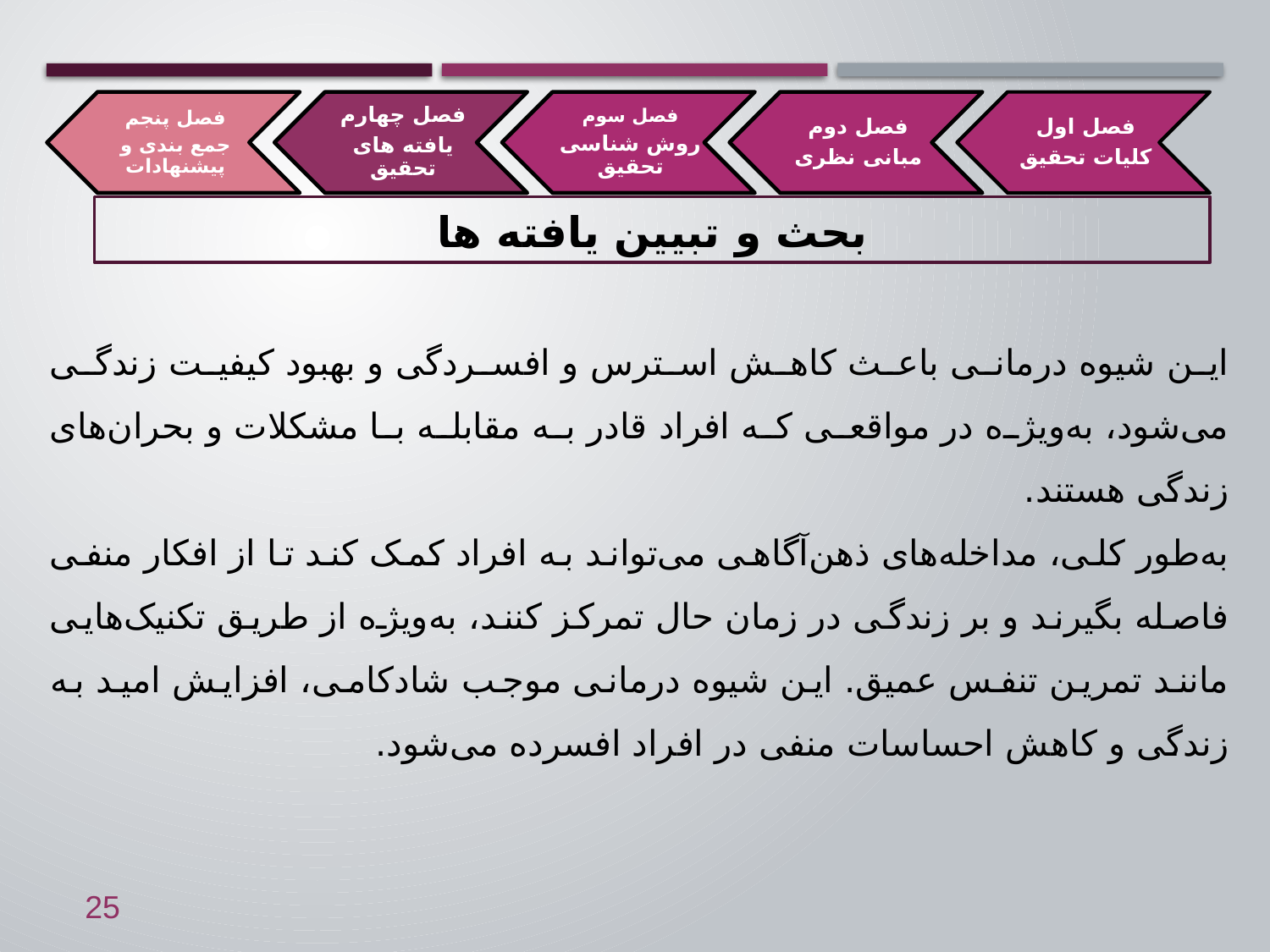

فصل اول
کلیات تحقیق
فصل دوم
مبانی نظری
فصل سوم
روش شناسی تحقیق
فصل چهارم
یافته های تحقیق
فصل پنجم
جمع بندی و پیشنهادات
# بحث و تبیین یافته ها
این شیوه درمانی باعث کاهش استرس و افسردگی و بهبود کیفیت زندگی می‌شود، به‌ویژه در مواقعی که افراد قادر به مقابله با مشکلات و بحران‌های زندگی هستند.
به‌طور کلی، مداخله‌های ذهن‌آگاهی می‌تواند به افراد کمک کند تا از افکار منفی فاصله بگیرند و بر زندگی در زمان حال تمرکز کنند، به‌ویژه از طریق تکنیک‌هایی مانند تمرین تنفس عمیق. این شیوه درمانی موجب شادکامی، افزایش امید به زندگی و کاهش احساسات منفی در افراد افسرده می‌شود.
25